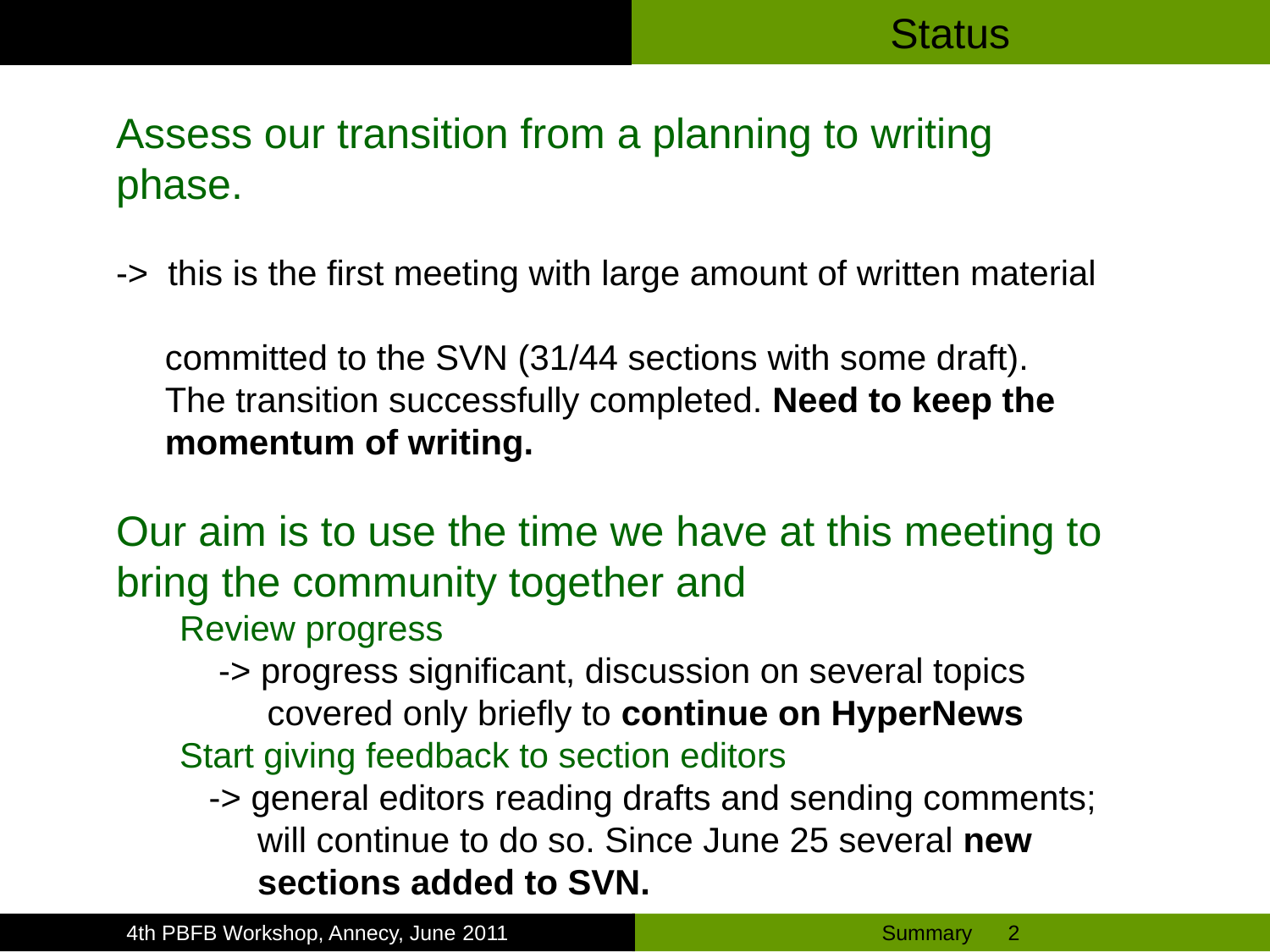

# Status
|  |  |
| --- | --- |
|  |  |
|  |  |
Assess our transition from a planning to writing phase.

->  this is the first meeting with large amount of written material
     committed to the SVN (31/44 sections with some draft).
     The transition successfully completed. Need to keep the
     momentum of writing.

Our aim is to use the time we have at this meeting to bring the community together and
Review progress
    -> progress significant, discussion on several topics
         covered only briefly to continue on HyperNews
Start giving feedback to section editors
   -> general editors reading drafts and sending comments;
        will continue to do so. Since June 25 several new
        sections added to SVN.